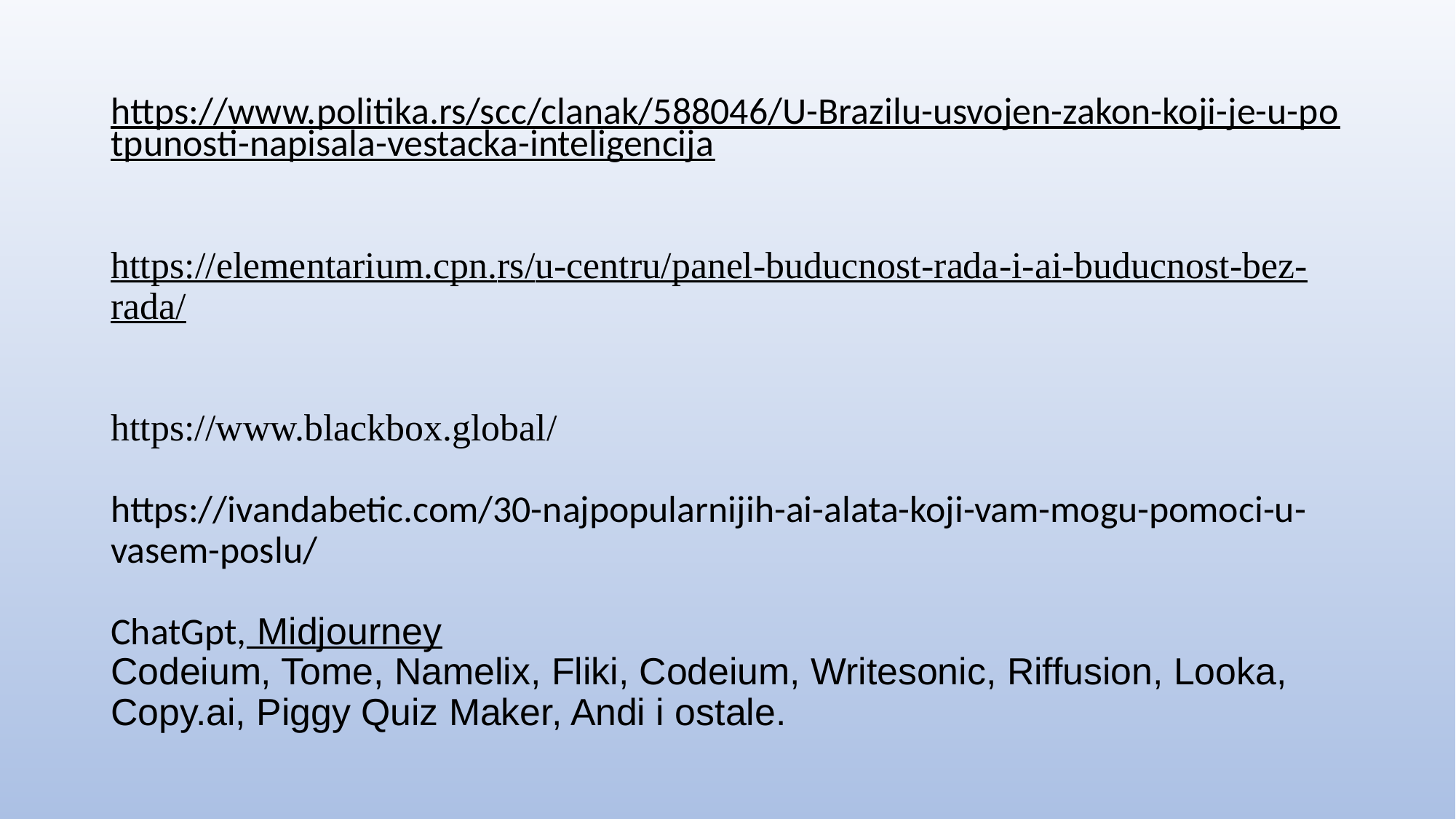

# https://www.politika.rs/scc/clanak/588046/U-Brazilu-usvojen-zakon-koji-je-u-potpunosti-napisala-vestacka-inteligencija https://elementarium.cpn.rs/u-centru/panel-buducnost-rada-i-ai-buducnost-bez-rada/     https://www.blackbox.global/ https://ivandabetic.com/30-najpopularnijih-ai-alata-koji-vam-mogu-pomoci-u-vasem-poslu/ ChatGpt, Midjourney Codeium, Tome, Namelix, Fliki, Codeium, Writesonic, Riffusion, Looka, Copy.ai, Piggy Quiz Maker, Andi i ostale.